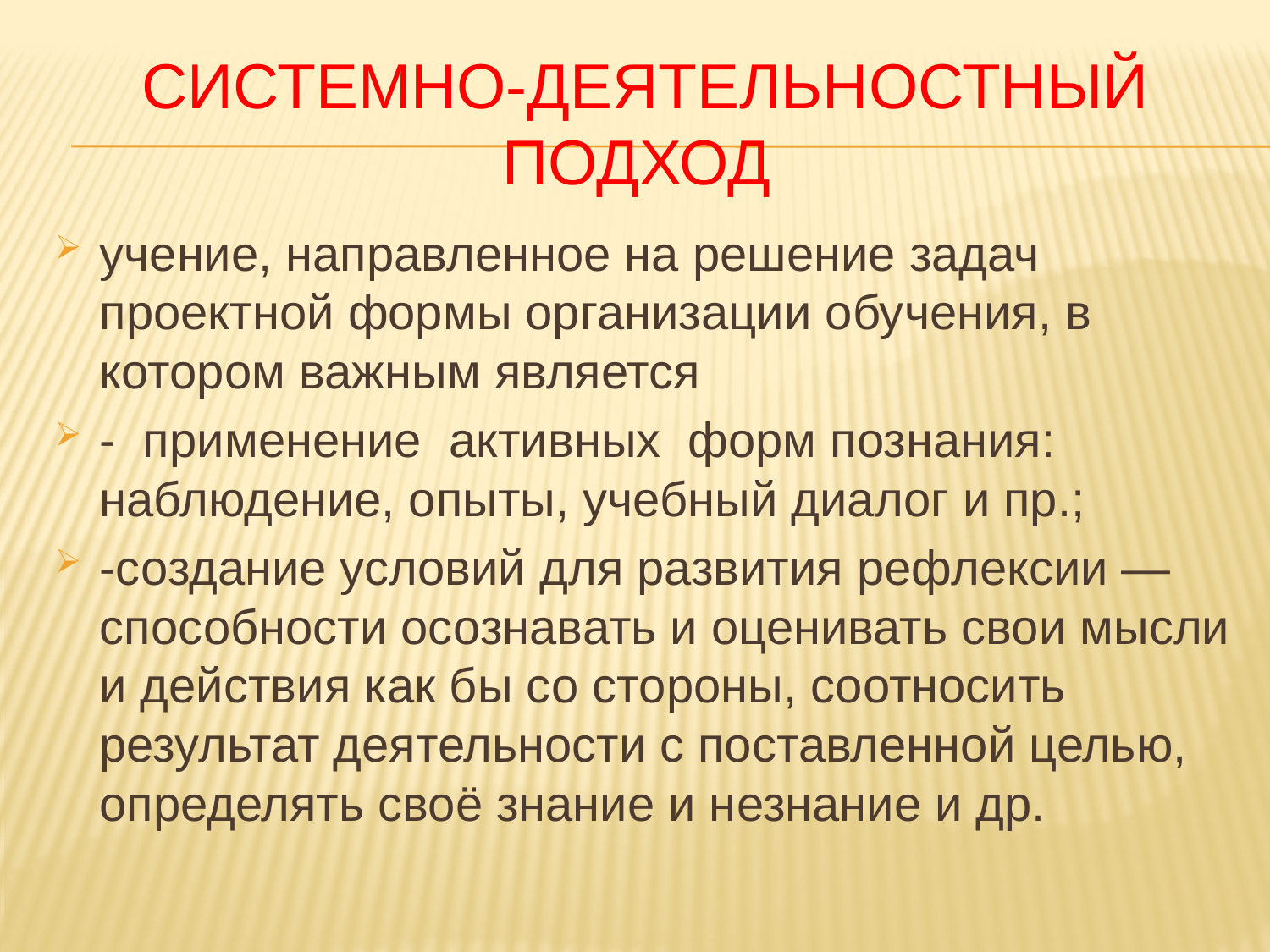

# системно-деятельностный ПОДХОД
учение, направленное на решение задач проектной формы организации обучения, в котором важным является
-  применение  активных  форм познания: наблюдение, опыты, учебный диалог и пр.;
-создание условий для развития рефлексии — способности осознавать и оценивать свои мысли и действия как бы со стороны, соотносить результат деятельности с поставленной целью, определять своё знание и незнание и др.